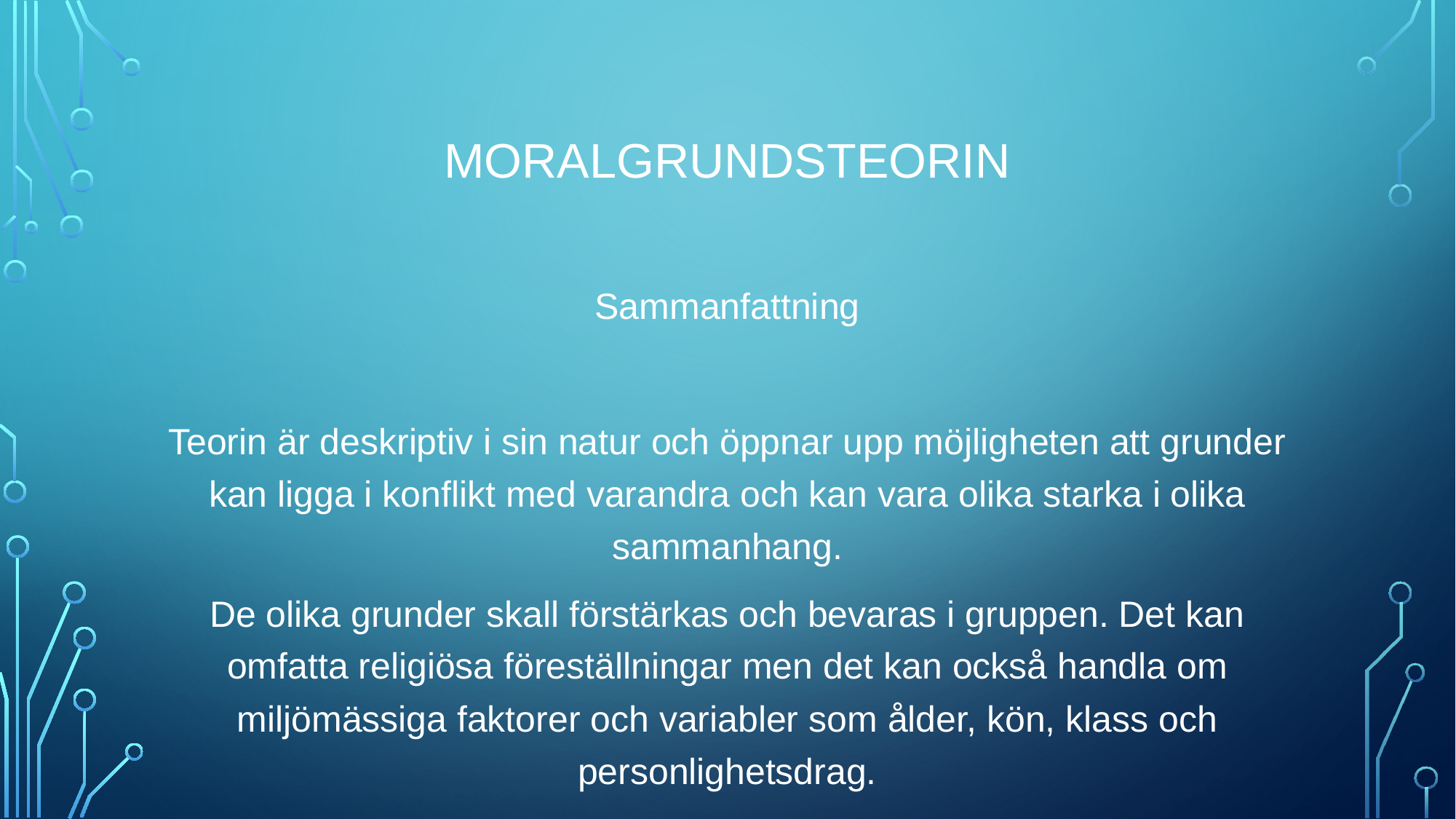

# MORALGRUNDSTEORIN
Sammanfattning

Teorin är deskriptiv i sin natur och öppnar upp möjligheten att grunder kan ligga i konflikt med varandra och kan vara olika starka i olika sammanhang.
De olika grunder skall förstärkas och bevaras i gruppen. Det kan omfatta religiösa föreställningar men det kan också handla om miljömässiga faktorer och variabler som ålder, kön, klass och personlighetsdrag.